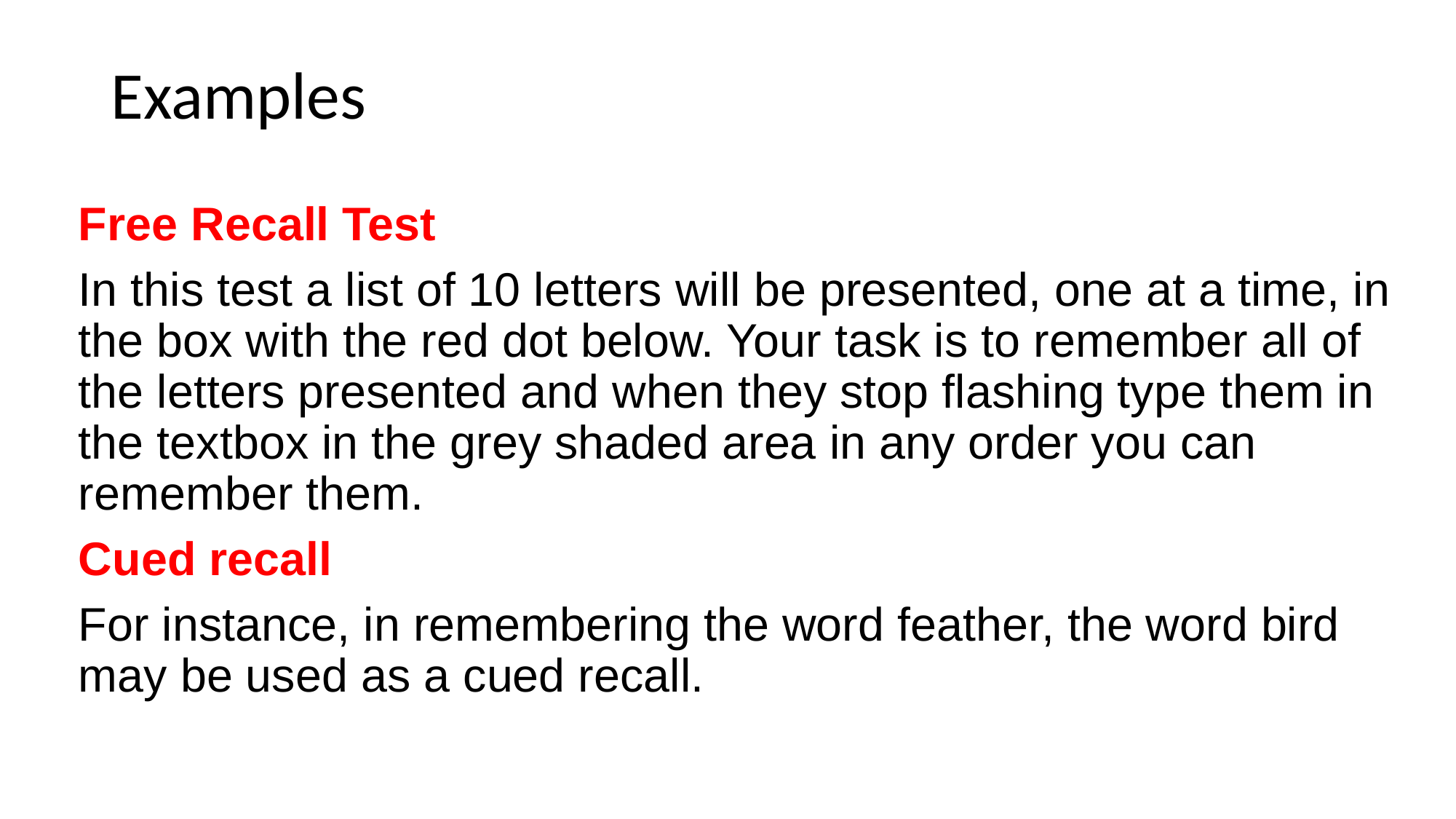

# Examples
Free Recall Test
In this test a list of 10 letters will be presented, one at a time, in the box with the red dot below. Your task is to remember all of the letters presented and when they stop flashing type them in the textbox in the grey shaded area in any order you can remember them.
Cued recall
For instance, in remembering the word feather, the word bird may be used as a cued recall.